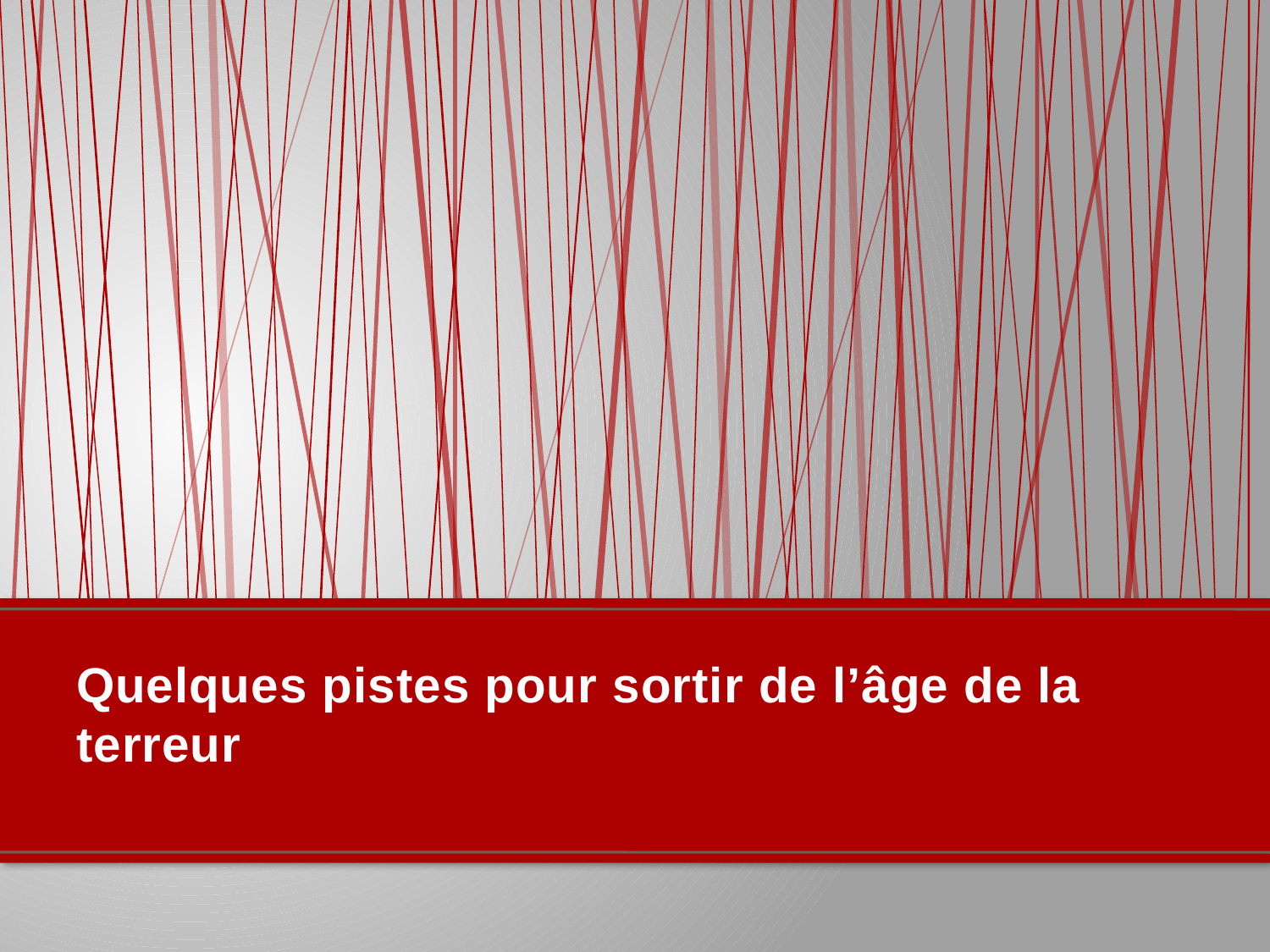

# Quelques pistes pour sortir de l’âge de la terreur